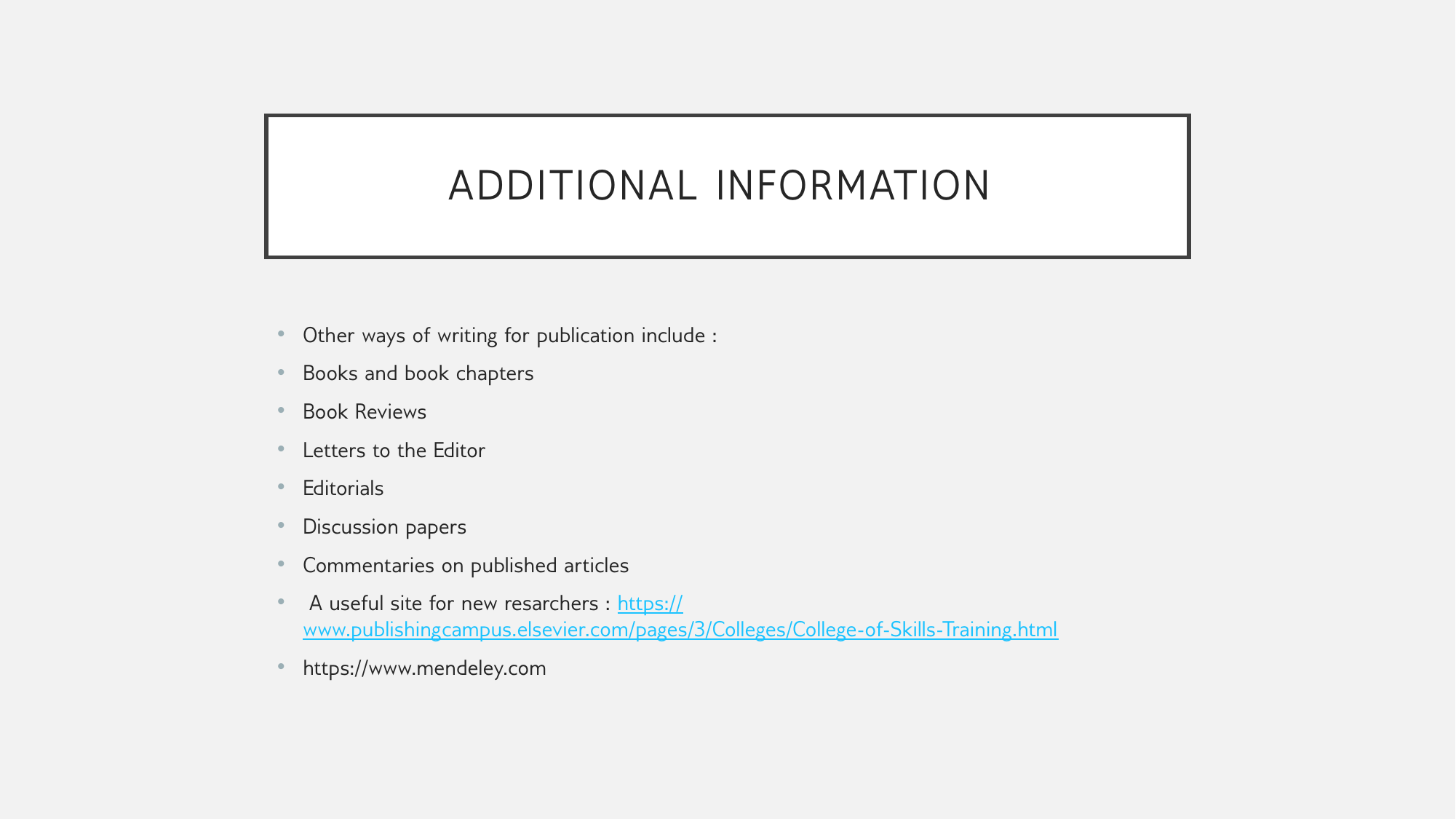

# Additional information
Other ways of writing for publication include :
Books and book chapters
Book Reviews
Letters to the Editor
Editorials
Discussion papers
Commentaries on published articles
 A useful site for new resarchers : https://www.publishingcampus.elsevier.com/pages/3/Colleges/College-of-Skills-Training.html
https://www.mendeley.com